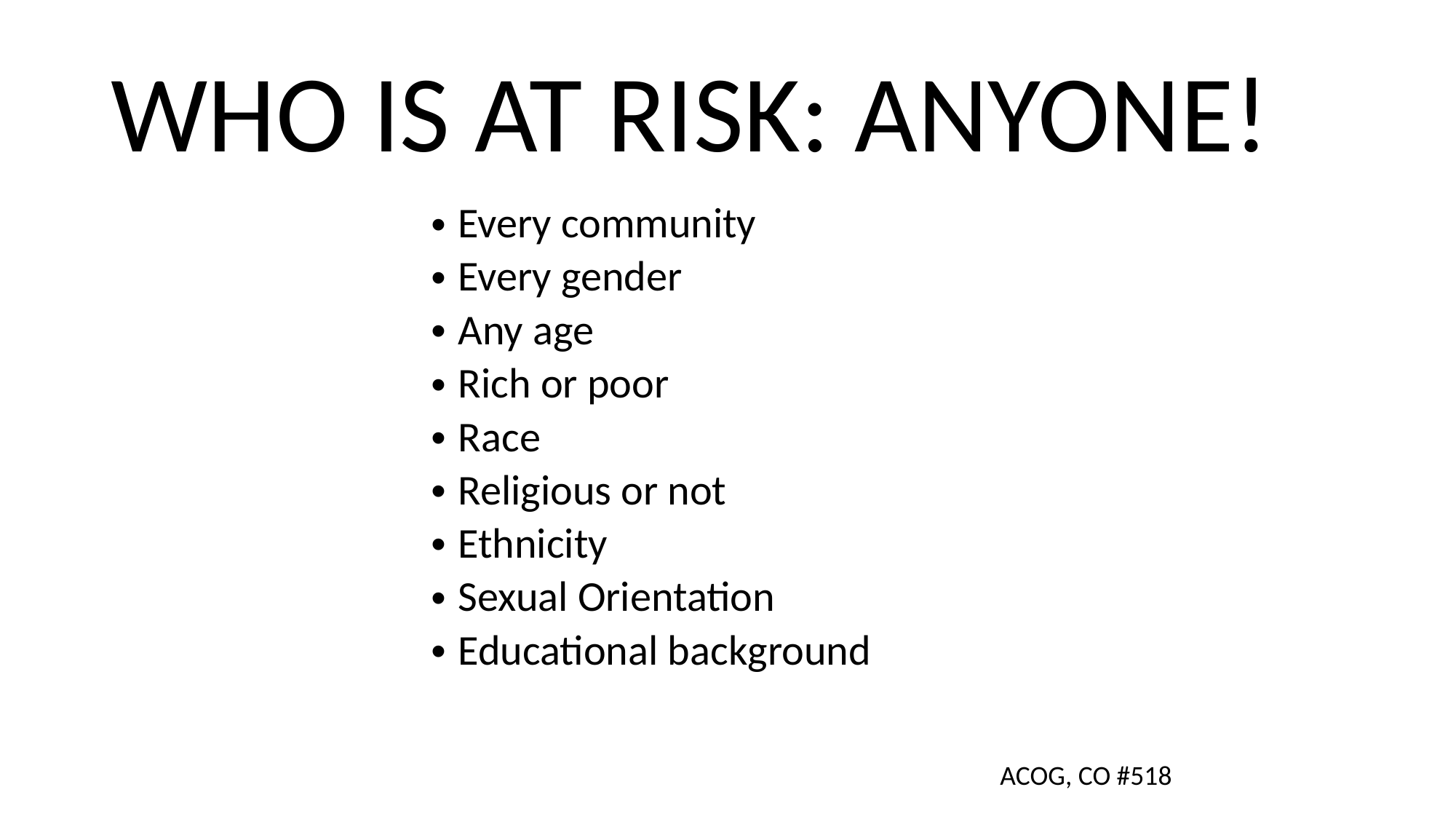

# WHO IS AT RISK: ANYONE!
Every community
Every gender
Any age
Rich or poor
Race
Religious or not
Ethnicity
Sexual Orientation
Educational background
ACOG, CO #518